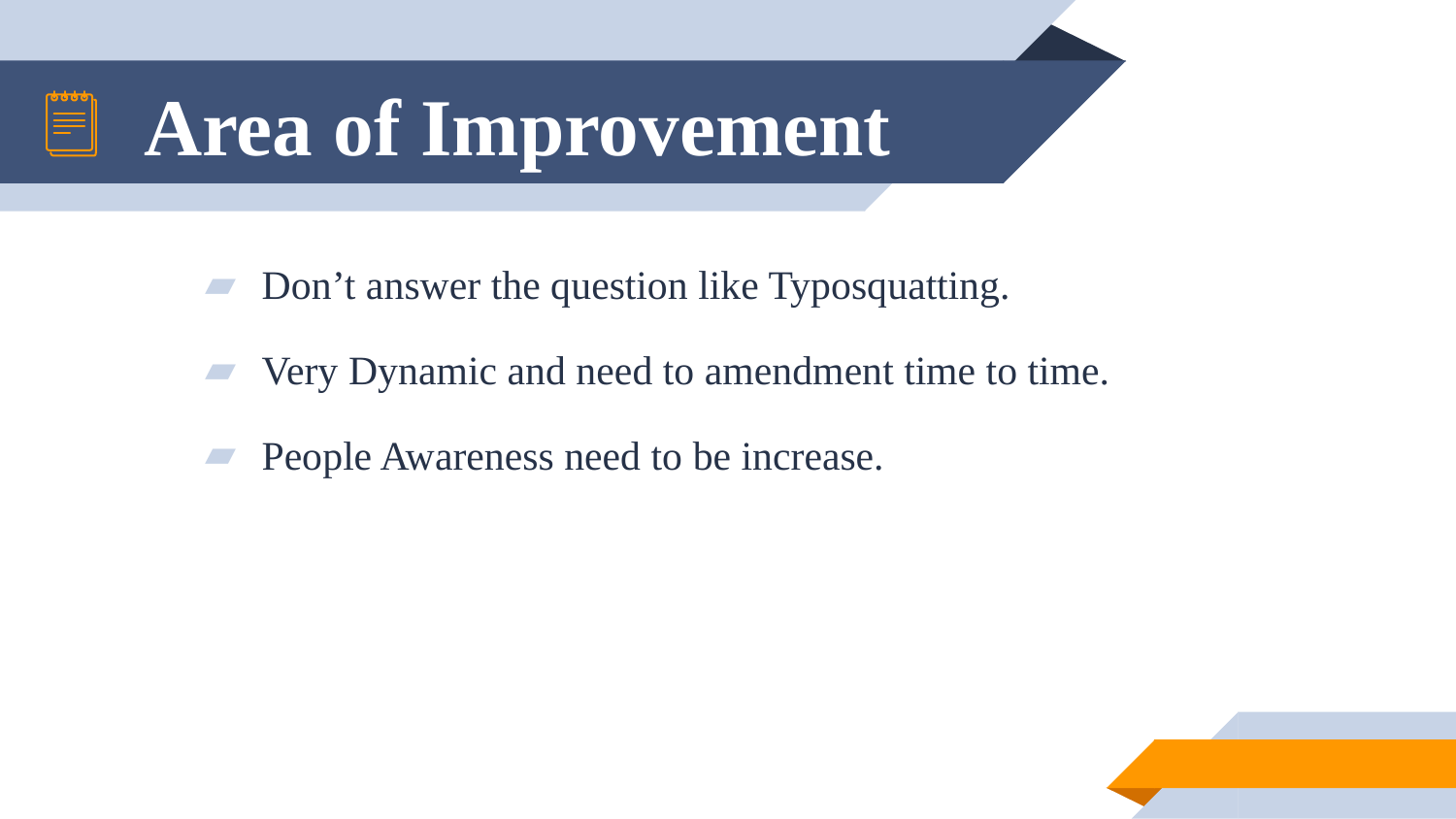

# Area of Improvement

Don’t answer the question like Typosquatting.
Very Dynamic and need to amendment time to time.
People Awareness need to be increase.